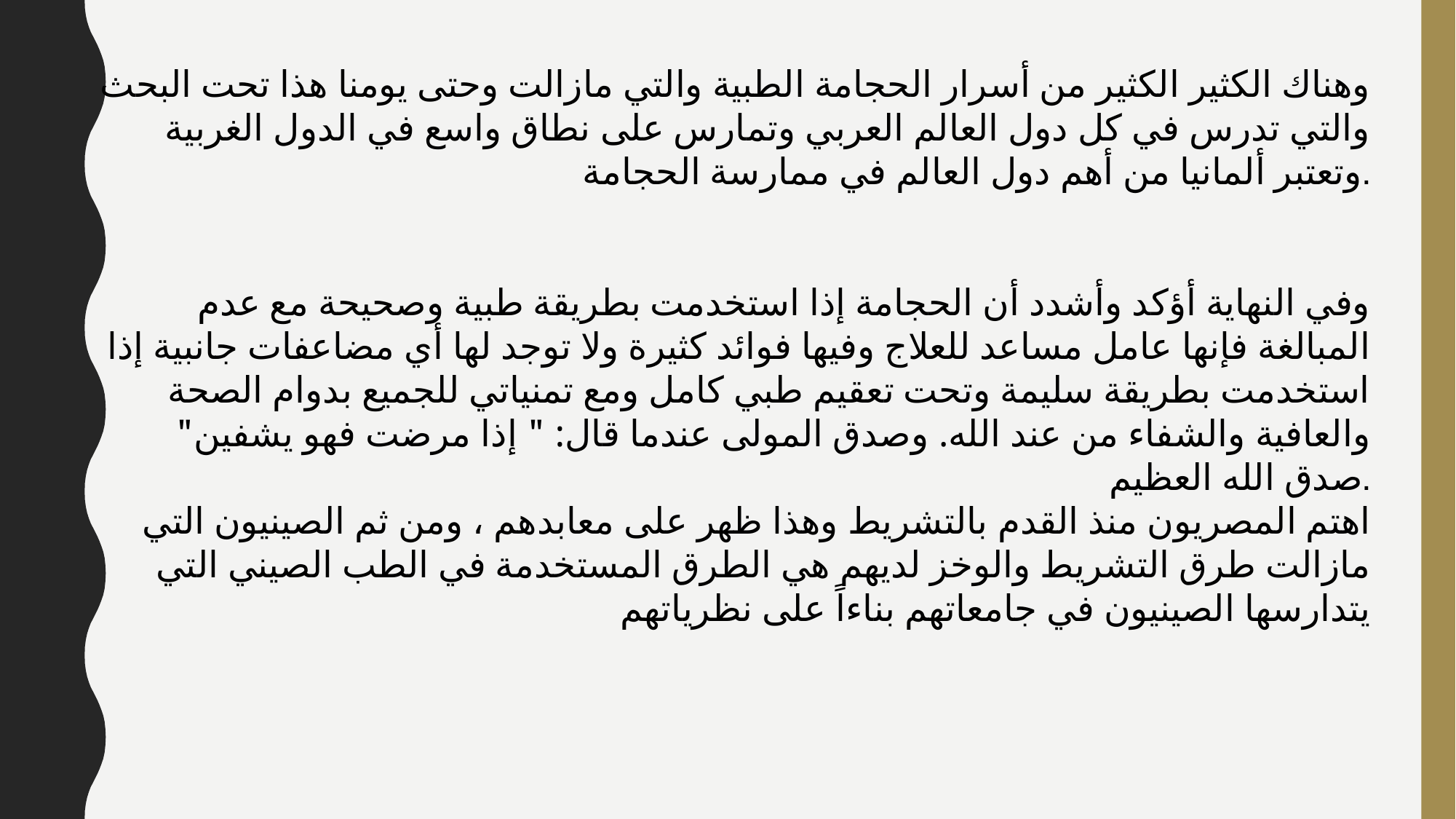

وهناك الكثير الكثير من أسرار الحجامة الطبية والتي مازالت وحتى يومنا هذا تحت البحث والتي تدرس في كل دول العالم العربي وتمارس على نطاق واسع في الدول الغربية وتعتبر ألمانيا من أهم دول العالم في ممارسة الحجامة.

وفي النهاية أؤكد وأشدد أن الحجامة إذا استخدمت بطريقة طبية وصحيحة مع عدم المبالغة فإنها عامل مساعد للعلاج وفيها فوائد كثيرة ولا توجد لها أي مضاعفات جانبية إذا استخدمت بطريقة سليمة وتحت تعقيم طبي كامل ومع تمنياتي للجميع بدوام الصحة والعافية والشفاء من عند الله. وصدق المولى عندما قال: " إذا مرضت فهو يشفين"   صدق الله العظيم.
اهتم المصريون منذ القدم بالتشريط وهذا ظهر على معابدهم ، ومن ثم الصينيون التي مازالت طرق التشريط والوخز لديهم هي الطرق المستخدمة في الطب الصيني التي يتدارسها الصينيون في جامعاتهم بناءاً على نظرياتهم